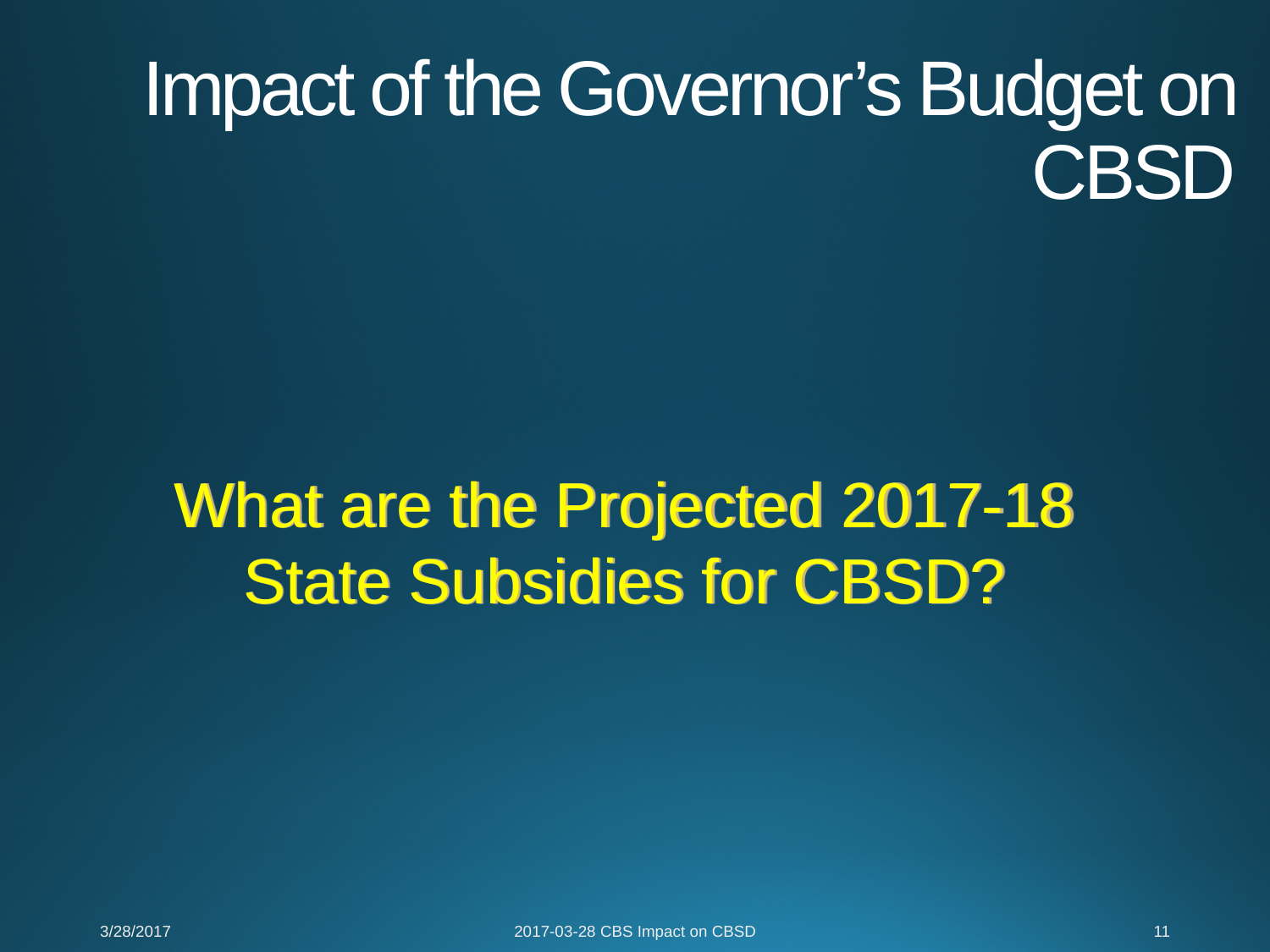

# Impact of the Governor’s Budget on CBSD
What are the Projected 2017-18 State Subsidies for CBSD?
3/28/2017
2017-03-28 CBS Impact on CBSD
11